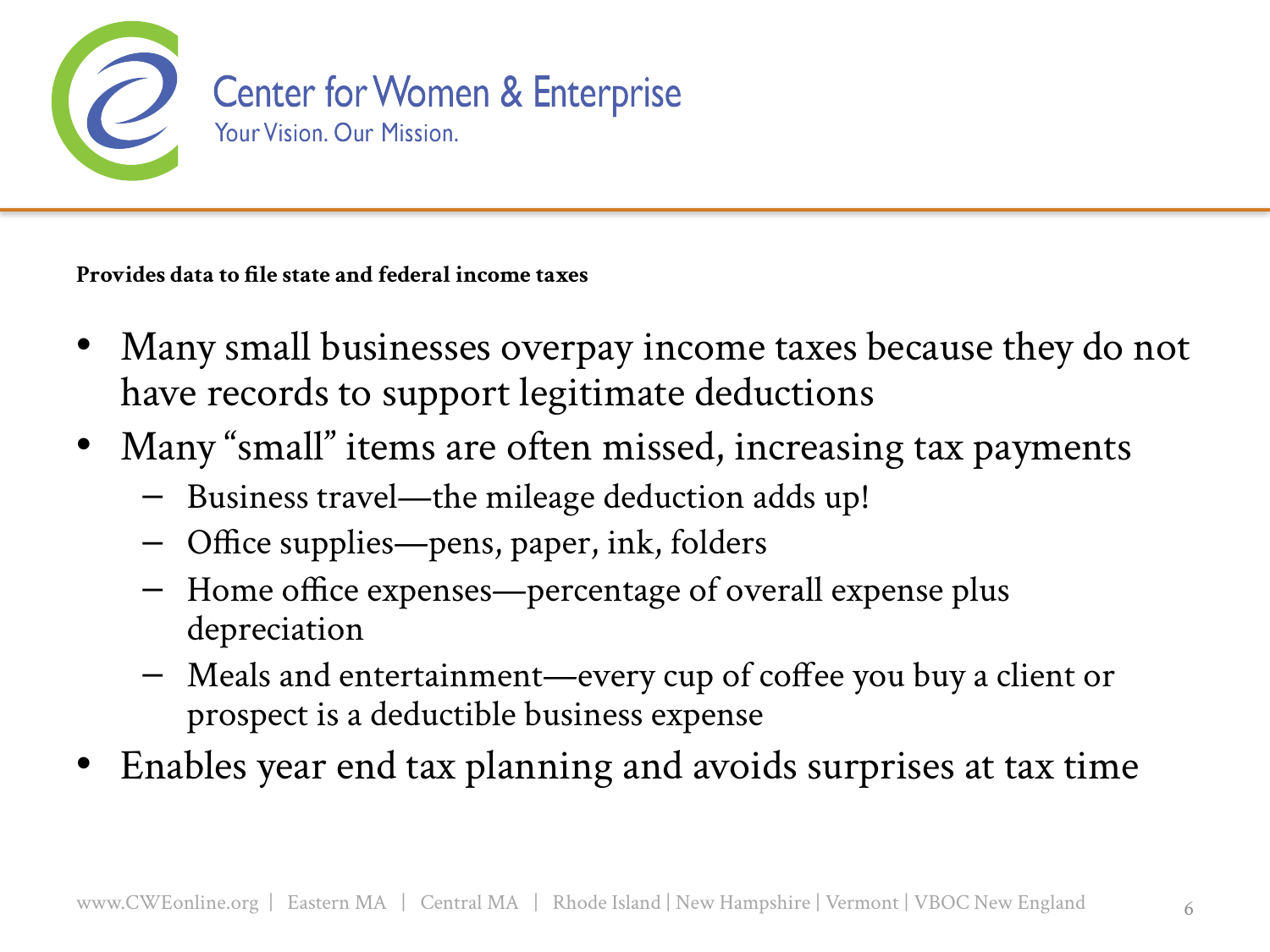

# Provides data to file state and federal income taxes
Many small businesses overpay income taxes because they do not have records to support legitimate deductions
Many “small” items are often missed, increasing tax payments
Business travel—the mileage deduction adds up!
Office supplies—pens, paper, ink, folders
Home office expenses—percentage of overall expense plus depreciation
Meals and entertainment—every cup of coffee you buy a client or prospect is a deductible business expense
Enables year end tax planning and avoids surprises at tax time

www.CWEonline.org  |   Eastern MA   |   Central MA   |   Rhode Island | New Hampshire | Vermont | VBOC New England
6